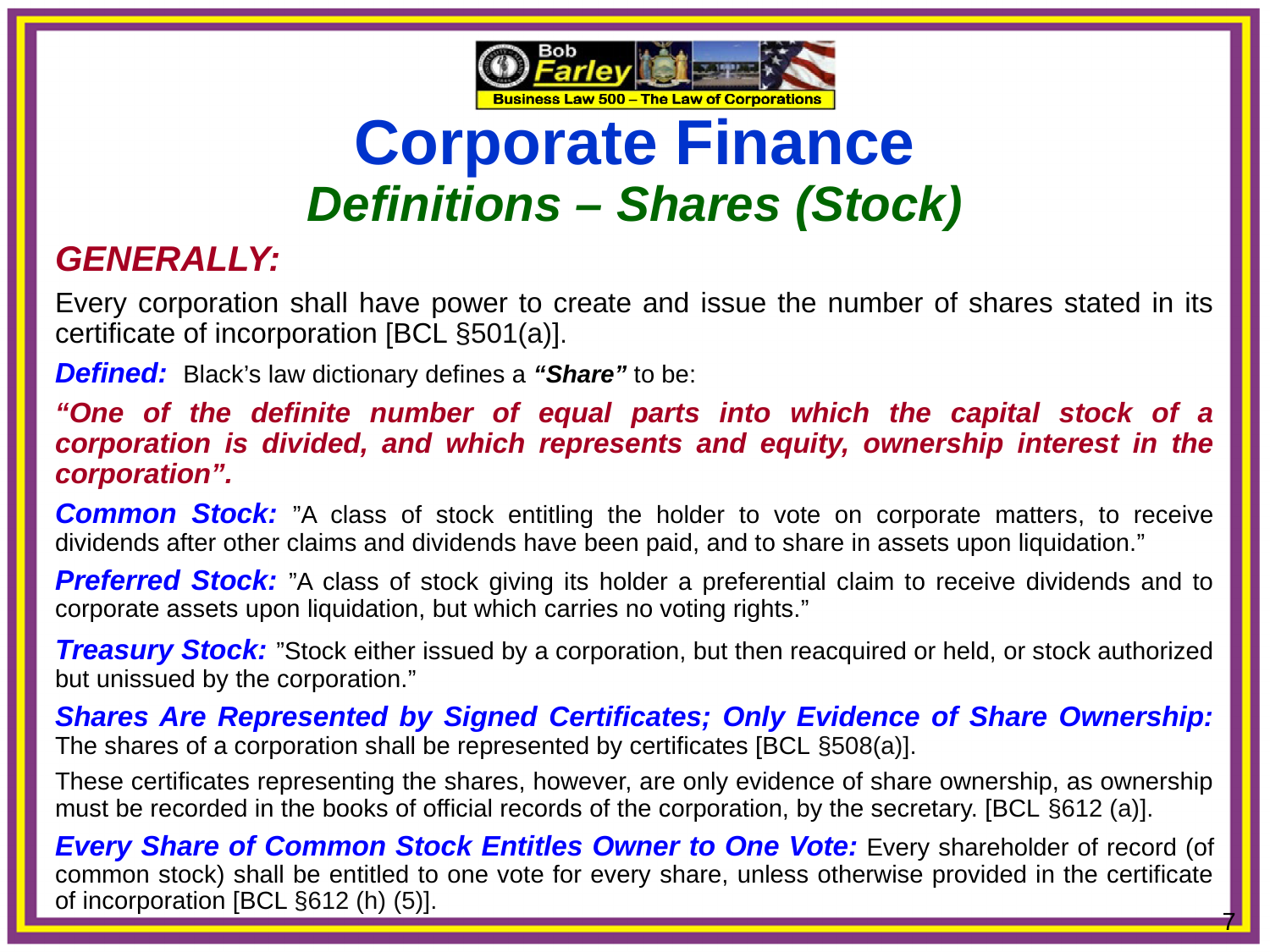

Corporate Finance
Definitions – Shares (Stock)

GENERALLY:

Every corporation shall have power to create and issue the number of shares stated in its certificate of incorporation [BCL §501(a)].

Defined:  Black’s law dictionary defines a “Share” to be:

“One of the definite number of equal parts into which the capital stock of a corporation is divided, and which represents and equity, ownership interest in the corporation”.

Common Stock: ”A class of stock entitling the holder to vote on corporate matters, to receive dividends after other claims and dividends have been paid, and to share in assets upon liquidation.”

Preferred Stock: ”A class of stock giving its holder a preferential claim to receive dividends and to corporate assets upon liquidation, but which carries no voting rights.”

Treasury Stock: ”Stock either issued by a corporation, but then reacquired or held, or stock authorized but unissued by the corporation.”

Shares Are Represented by Signed Certificates; Only Evidence of Share Ownership: The shares of a corporation shall be represented by certificates [BCL §508(a)].

These certificates representing the shares, however, are only evidence of share ownership, as ownership must be recorded in the books of official records of the corporation, by the secretary. [BCL §612 (a)].

Every Share of Common Stock Entitles Owner to One Vote: Every shareholder of record (of common stock) shall be entitled to one vote for every share, unless otherwise provided in the certificate of incorporation [BCL §612 (h) (5)].
7